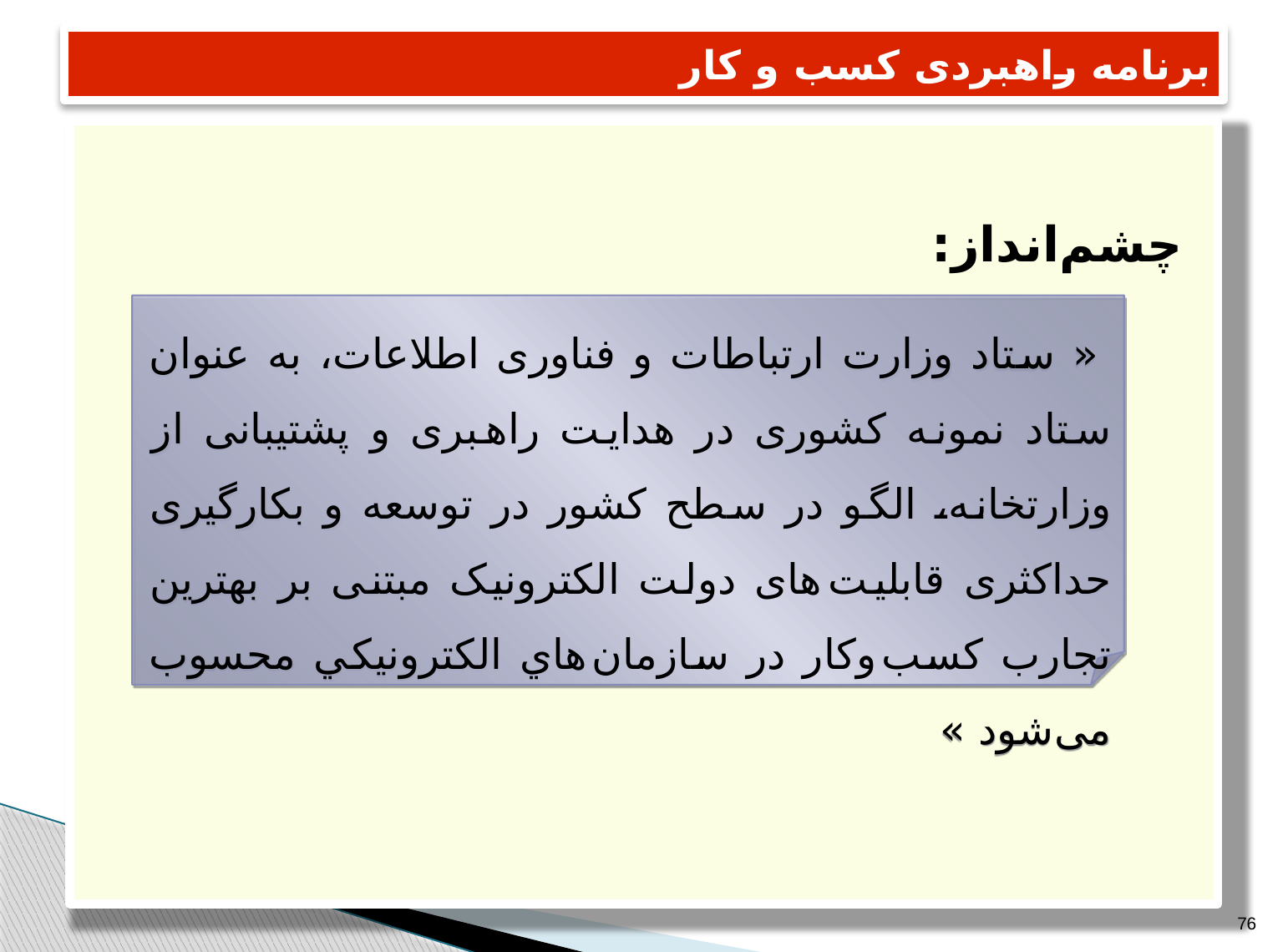

# برنامه راهبردی کسب و کار

چشم انداز:
 « ستاد وزارت ارتباطات و فناوری اطلاعات، به عنوان ستاد نمونه کشوری در هدایت راهبری و پشتیبانی از وزارتخانه، الگو در سطح کشور در توسعه و بکارگیری حداکثری قابلیت های دولت الکترونیک مبتنی بر بهترین تجارب کسب وکار در سازمان هاي الكترونيكي محسوب می شود »

76